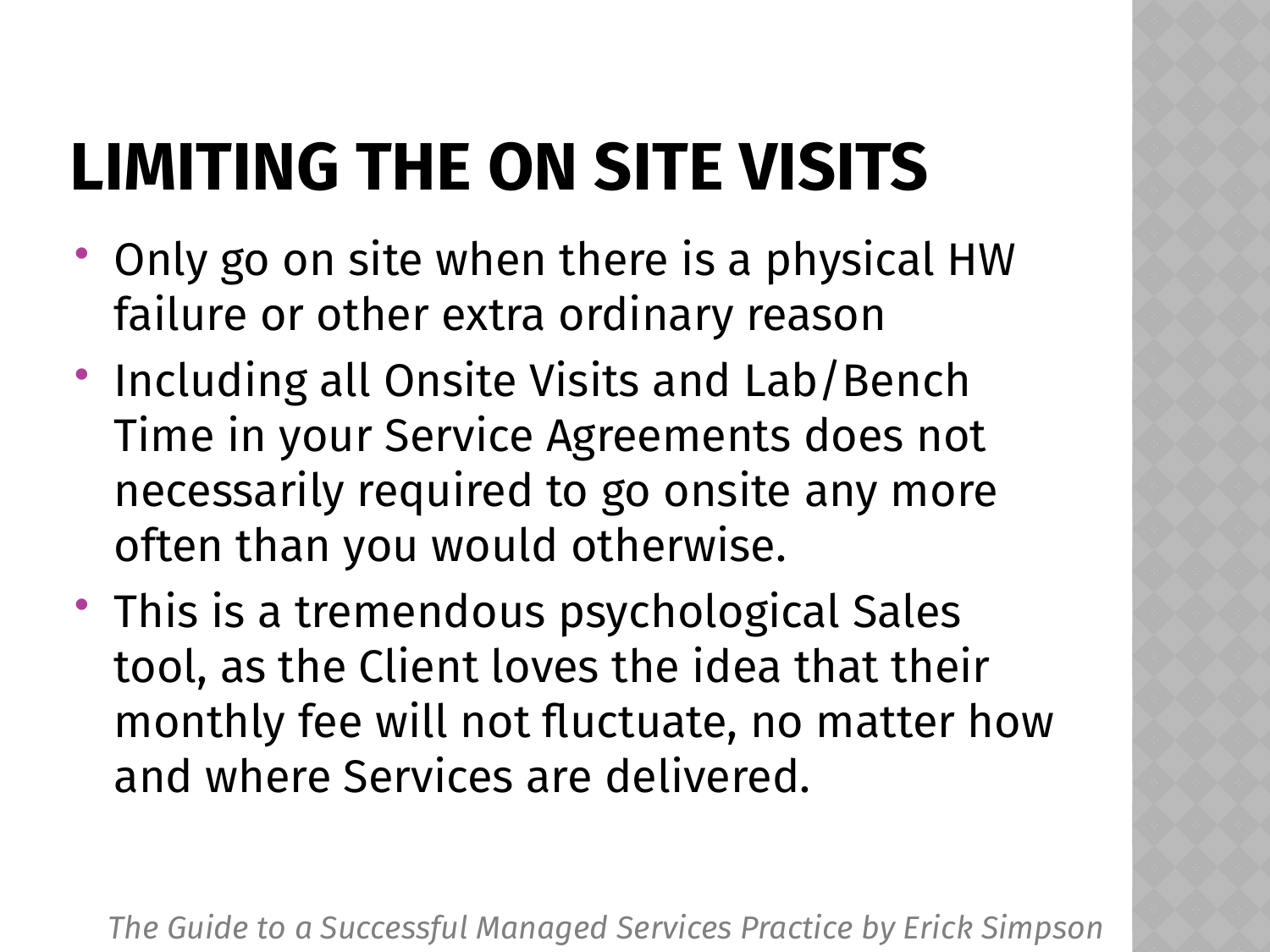

# Limiting the On Site Visits
Only go on site when there is a physical HW failure or other extra ordinary reason
Including all Onsite Visits and Lab/Bench Time in your Service Agreements does not necessarily required to go onsite any more often than you would otherwise.
This is a tremendous psychological Sales tool, as the Client loves the idea that their monthly fee will not fluctuate, no matter how and where Services are delivered.
The Guide to a Successful Managed Services Practice by Erick Simpson